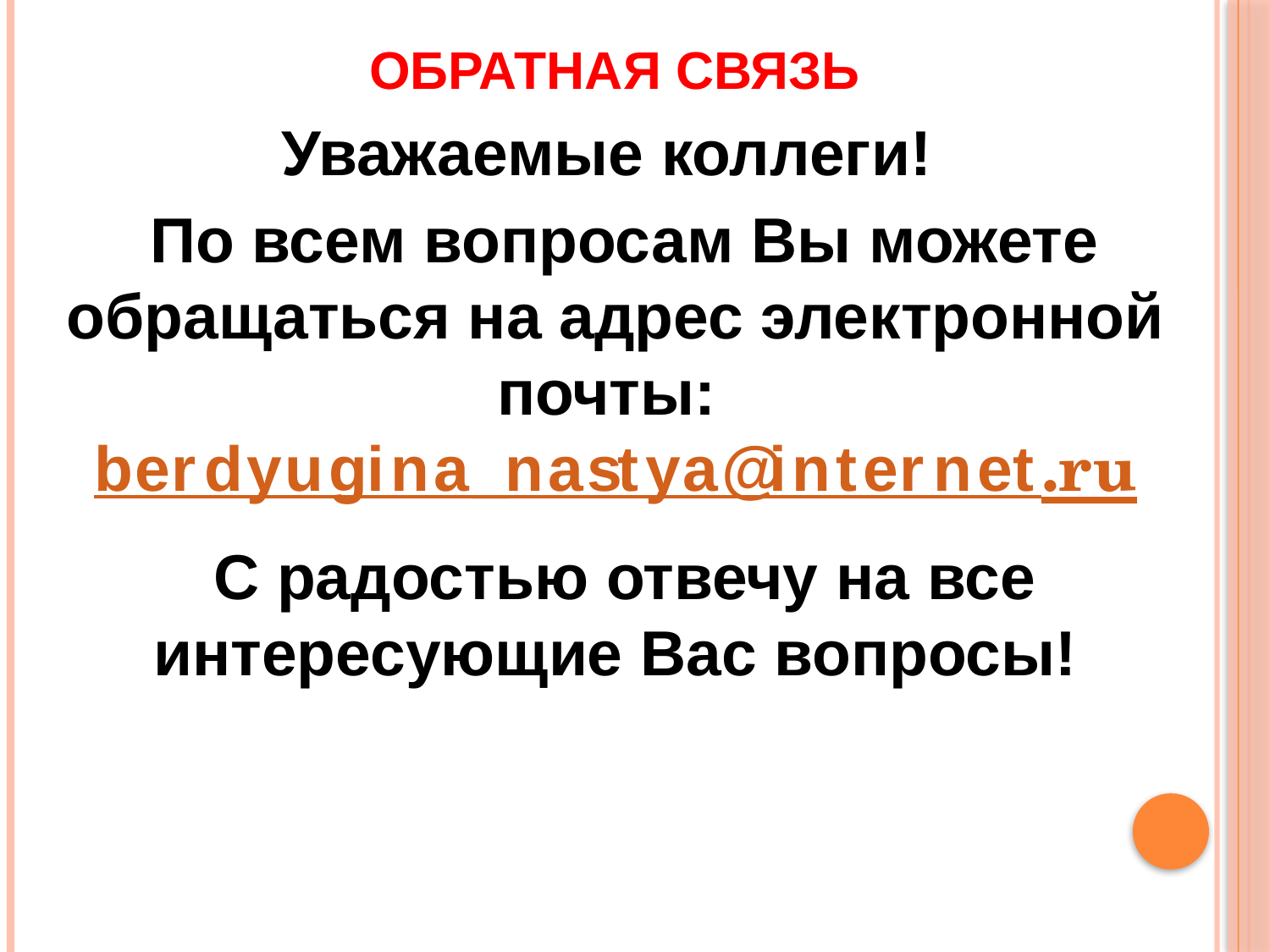

# Обратная связь
Уважаемые коллеги!
 По всем вопросам Вы можете обращаться на адрес электронной почты: berdyugina_nastya@internet.ru
 С радостью отвечу на все интересующие Вас вопросы!